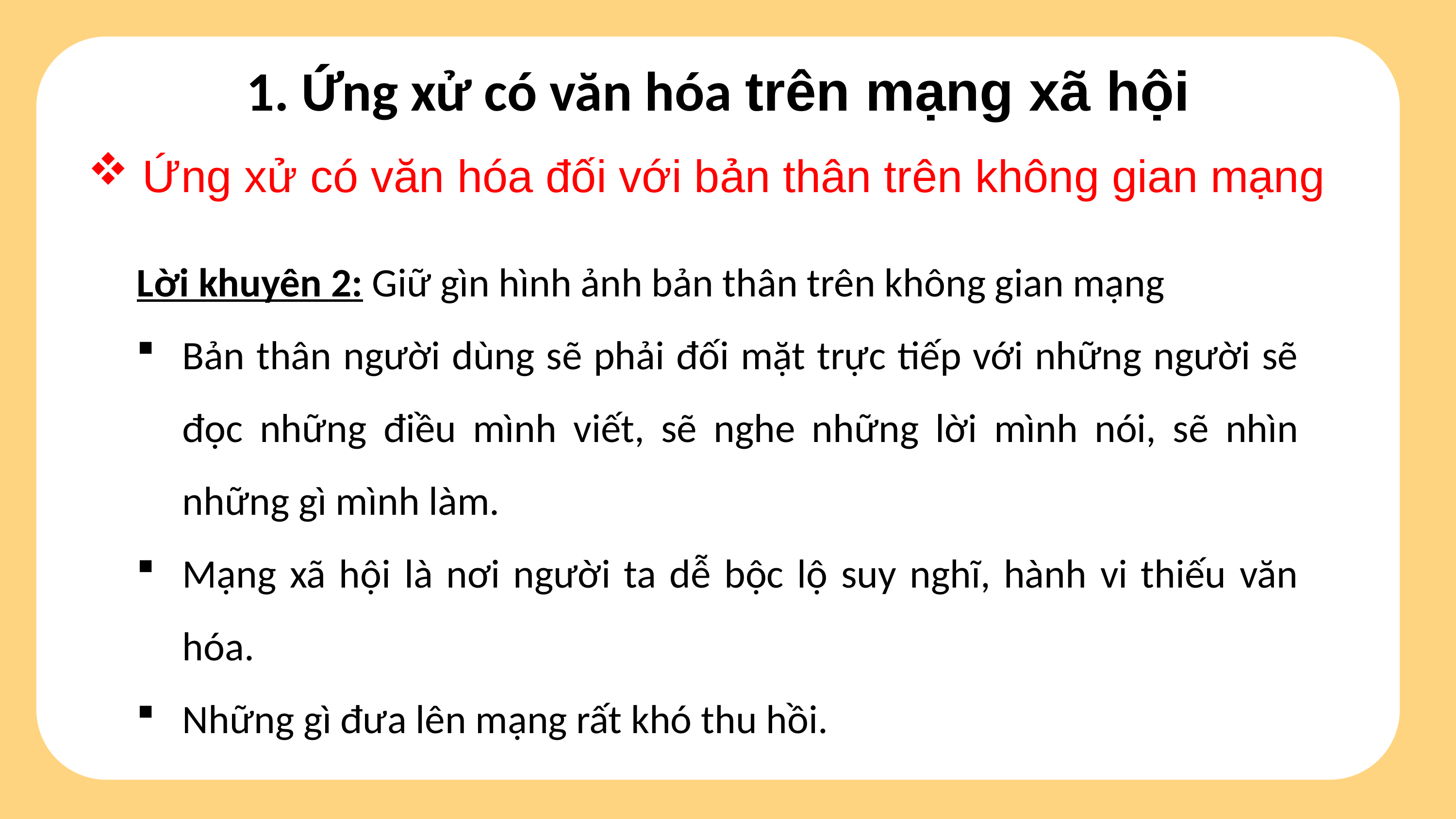

1. Ứng xử có văn hóa trên mạng xã hội
 Ứng xử có văn hóa đối với bản thân trên không gian mạng
Lời khuyên 2: Giữ gìn hình ảnh bản thân trên không gian mạng
Bản thân người dùng sẽ phải đối mặt trực tiếp với những người sẽ đọc những điều mình viết, sẽ nghe những lời mình nói, sẽ nhìn những gì mình làm.
Mạng xã hội là nơi người ta dễ bộc lộ suy nghĩ, hành vi thiếu văn hóa.
Những gì đưa lên mạng rất khó thu hồi.